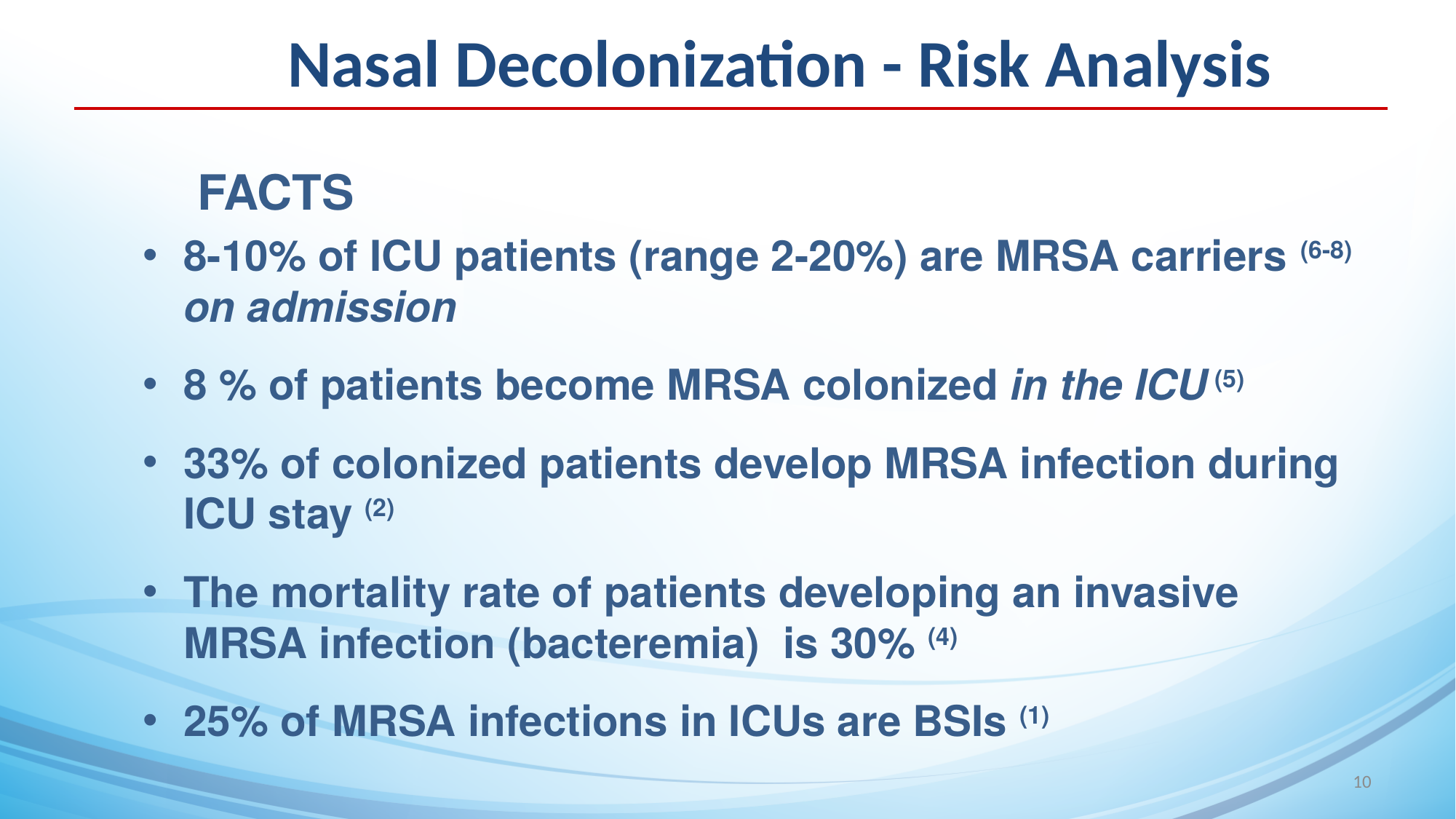

Nasal Decolonization - Risk Analysis
FACTS
8-10% of ICU patients (range 2-20%) are MRSA carriers (6-8) on admission
8 % of patients become MRSA colonized in the ICU (5)
33% of colonized patients develop MRSA infection during ICU stay (2)
The mortality rate of patients developing an invasive MRSA infection (bacteremia)  is 30% (4)
25% of MRSA infections in ICUs are BSIs (1)

10